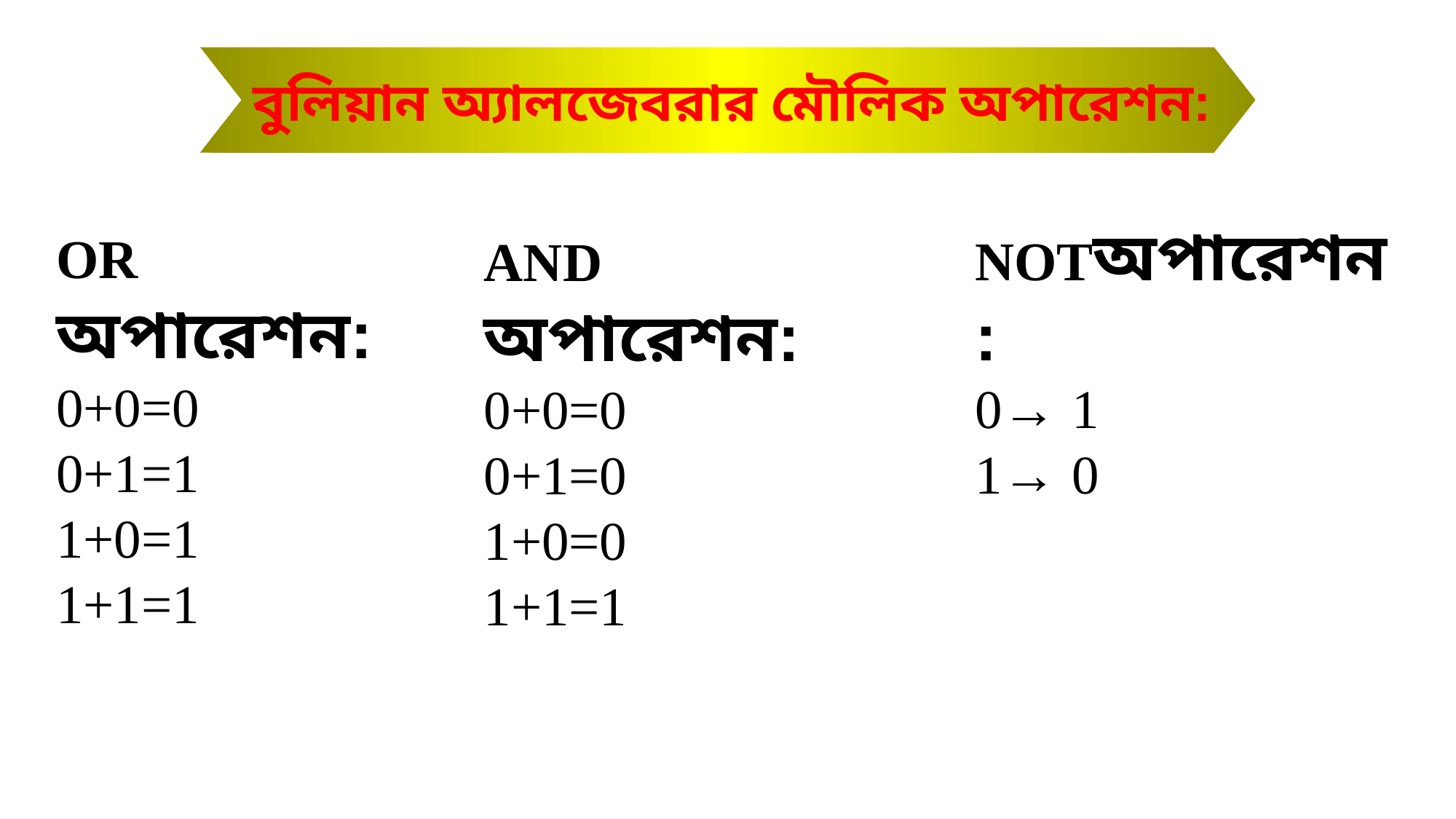

বুলিয়ান অ্যালজেবরার মৌলিক অপারেশন:
OR অপারেশন:
0+0=0
0+1=1
1+0=1
1+1=1
NOTঅপারেশন:
0→ 1
1→ 0
AND অপারেশন:
0+0=0
0+1=0
1+0=0
1+1=1